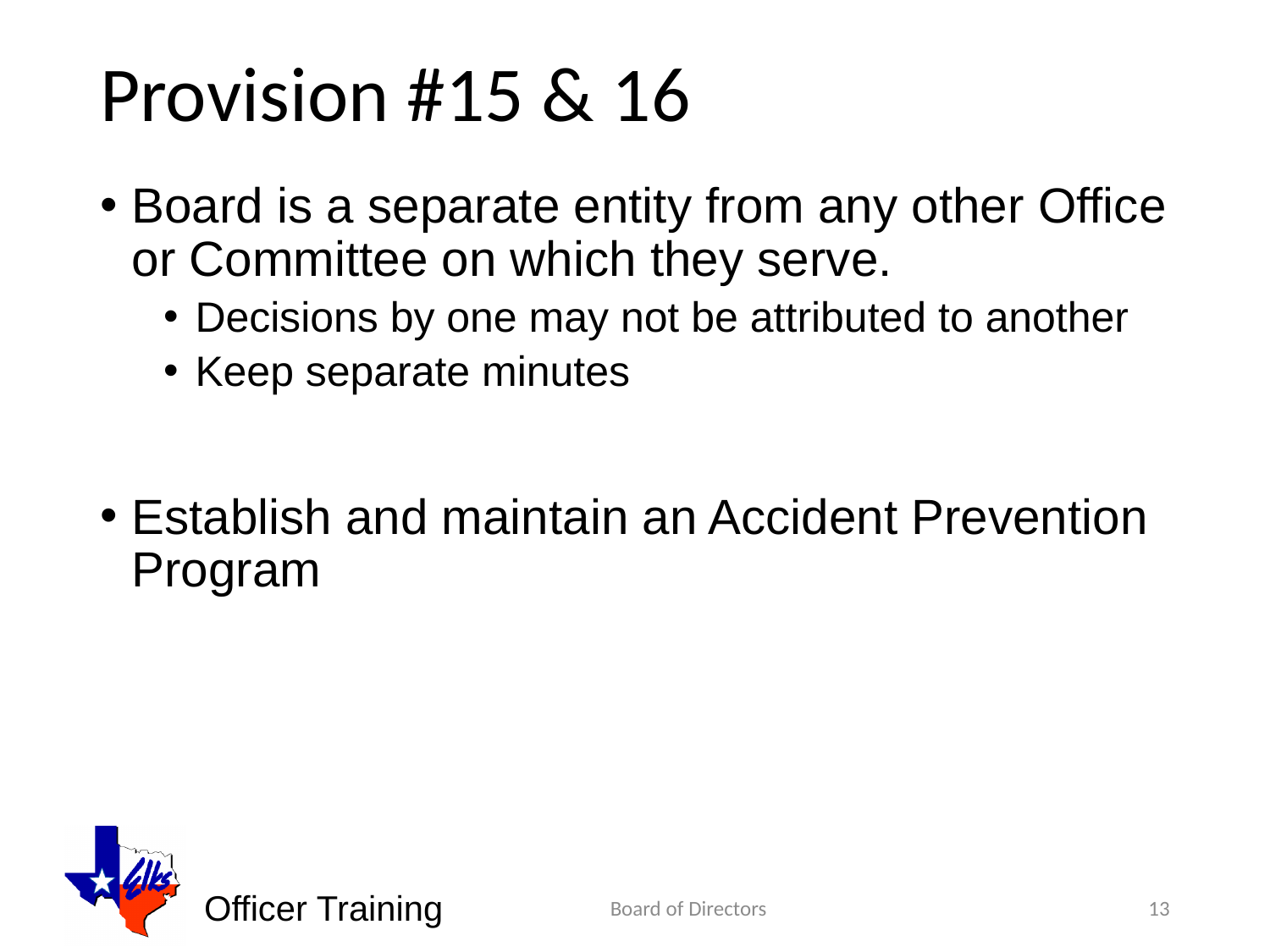

# Provision #15 & 16
Board is a separate entity from any other Office or Committee on which they serve.
Decisions by one may not be attributed to another
Keep separate minutes

Establish and maintain an Accident Prevention Program
Board of Directors
13